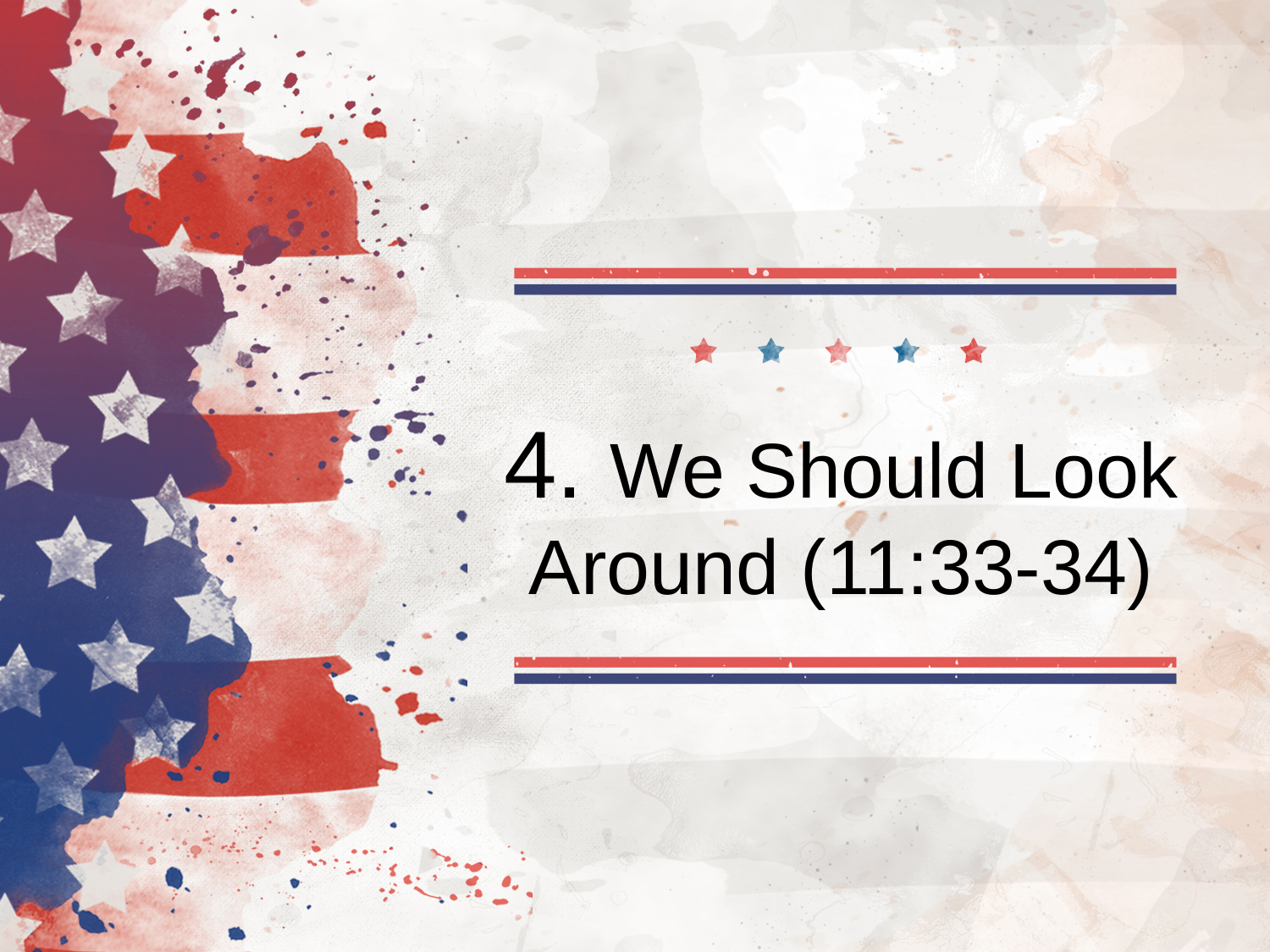

# 4. We Should Look Around (11:33-34)